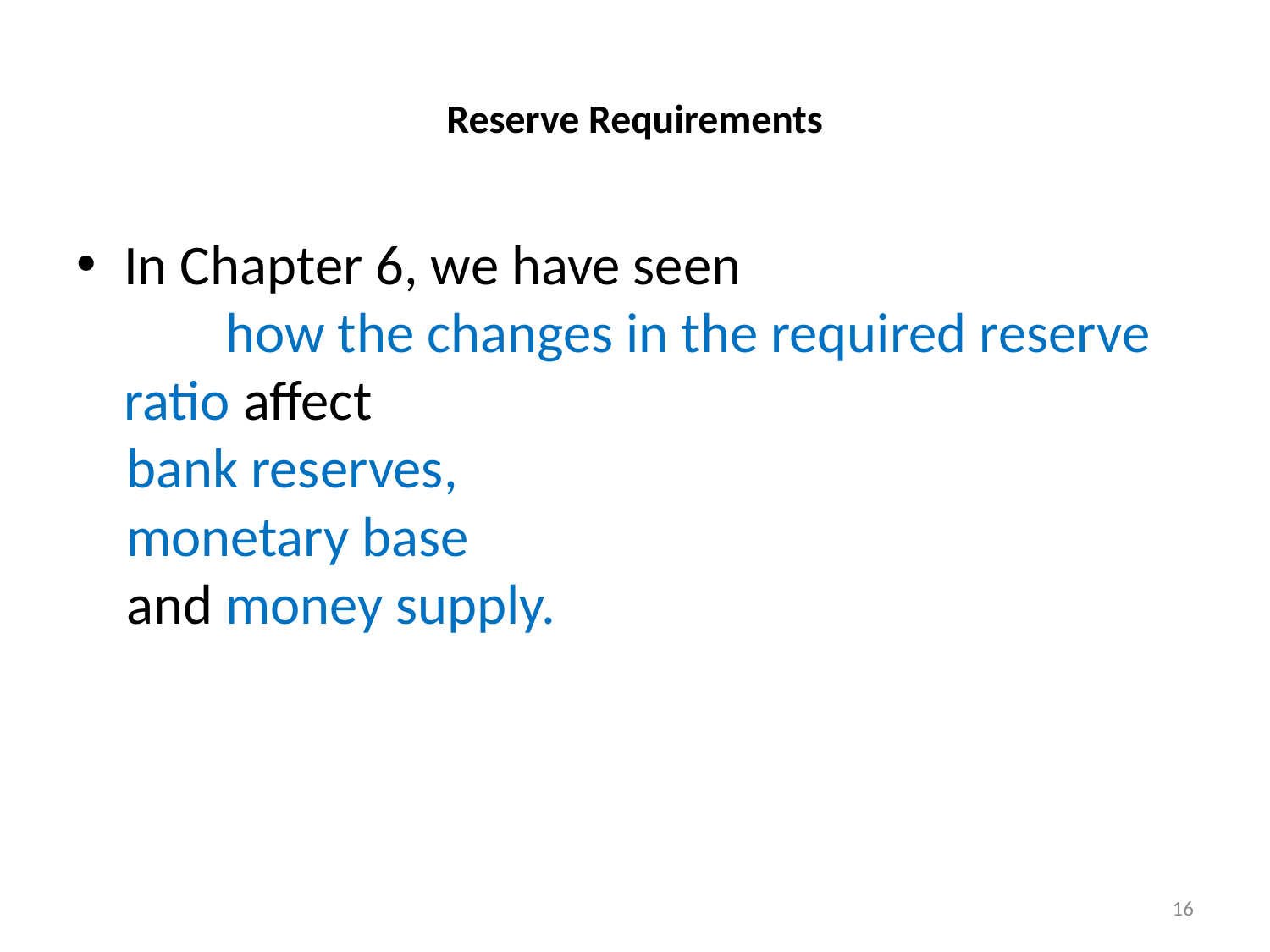

# Reserve Requirements
In Chapter 6, we have seen                                              how the changes in the required reserve ratio affect
bank reserves,
monetary base
and money supply.

16